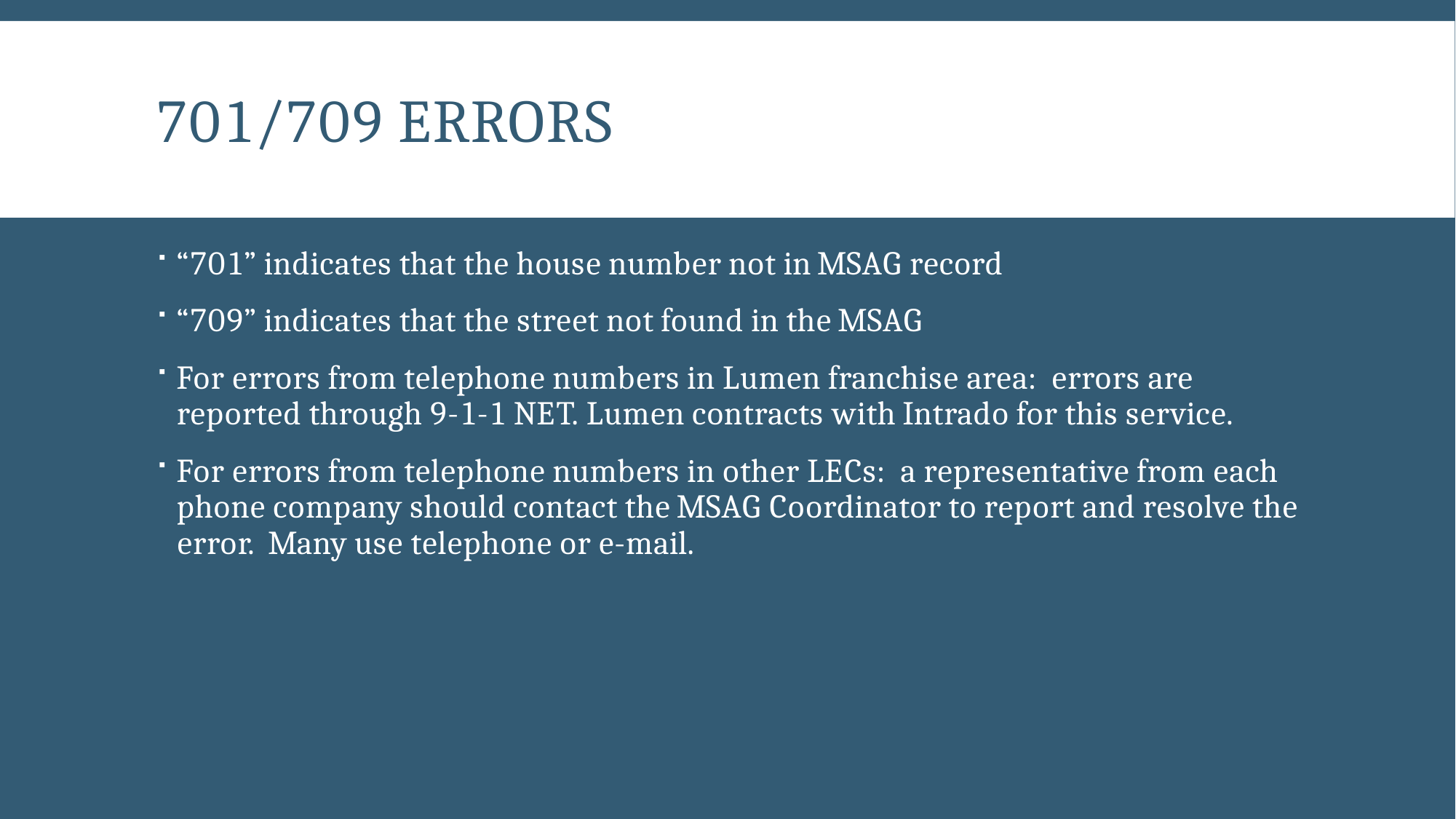

# 701/709 Errors
“701” indicates that the house number not in MSAG record
“709” indicates that the street not found in the MSAG
For errors from telephone numbers in Lumen franchise area:  errors are reported through 9-1-1 NET. Lumen contracts with Intrado for this service.
For errors from telephone numbers in other LECs:  a representative from each phone company should contact the MSAG Coordinator to report and resolve the error.  Many use telephone or e-mail.